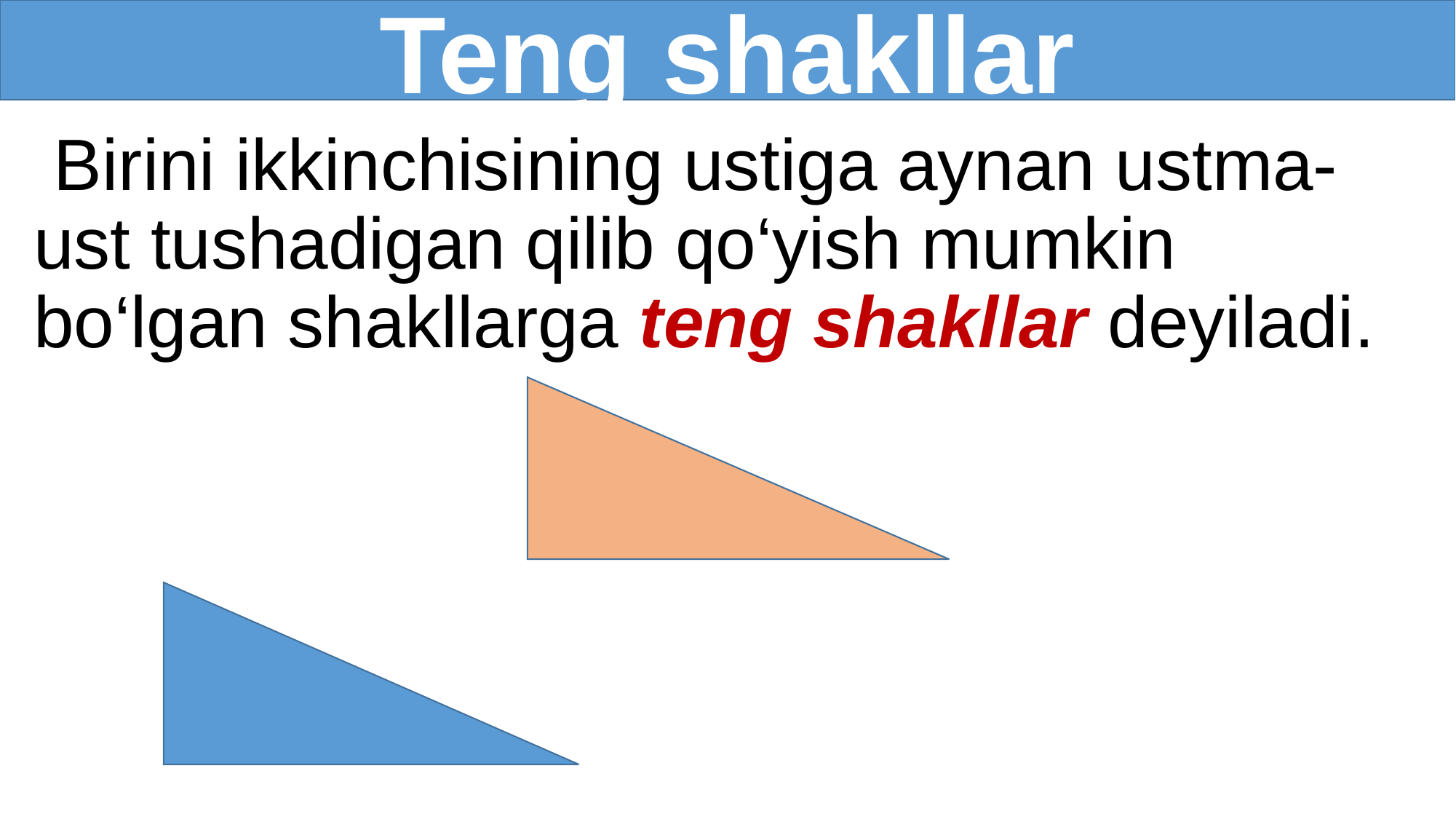

Teng shakllar
 Birini ikkinchisining ustiga aynan ustma- ust tushadigan qilib qo‘yish mumkin bo‘lgan shakllarga teng shakllar deyiladi.